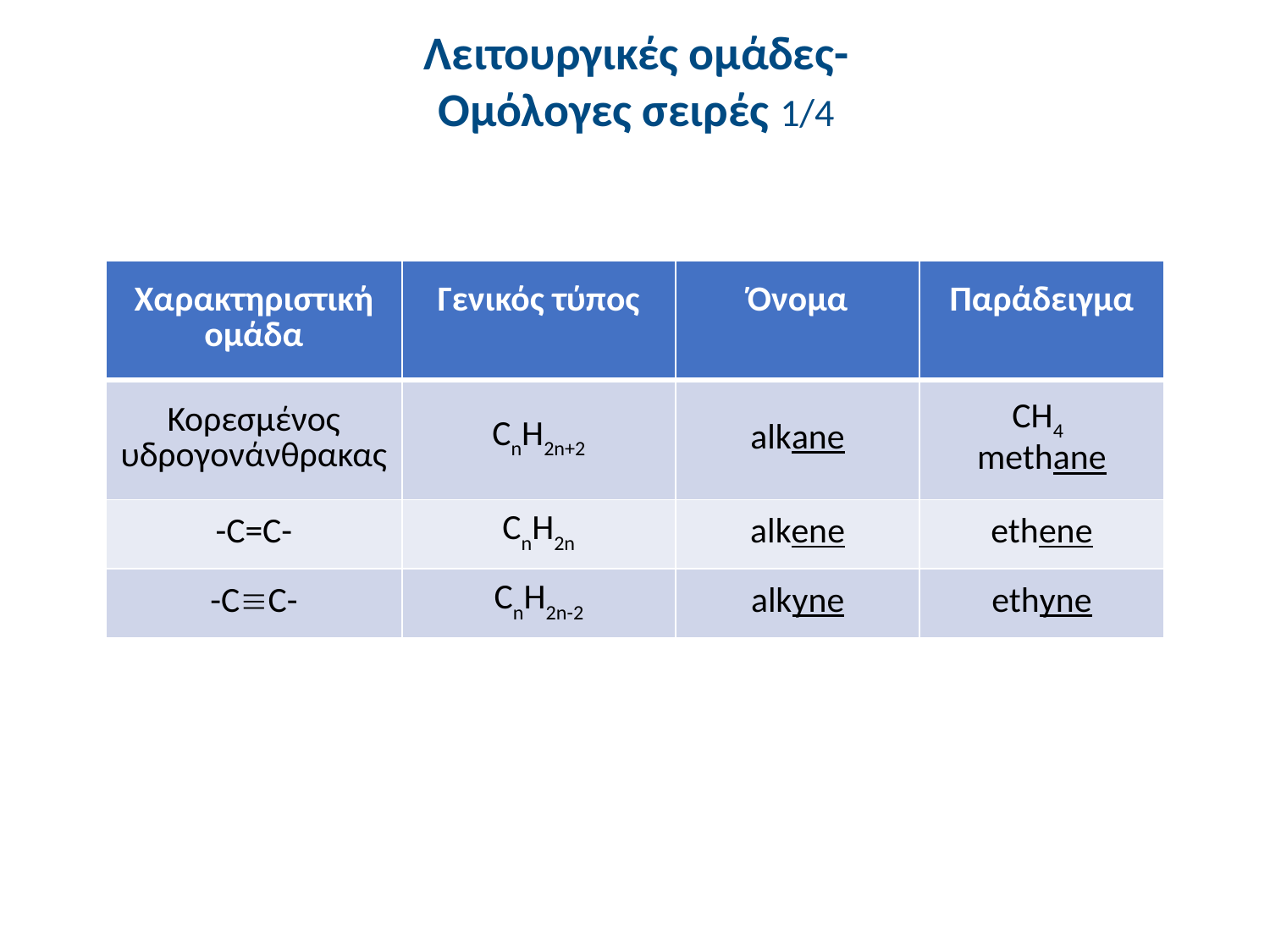

# Λειτουργικές ομάδες- Ομόλογες σειρές 1/4
| Χαρακτηριστική ομάδα | Γενικός τύπος | Όνομα | Παράδειγμα |
| --- | --- | --- | --- |
| Κορεσμένος υδρογονάνθρακας | CnH2n+2 | alkane | CH4 methane |
| -C=C- | CnH2n | alkene | ethene |
| -C≡C- | CnH2n-2 | alkyne | ethyne |